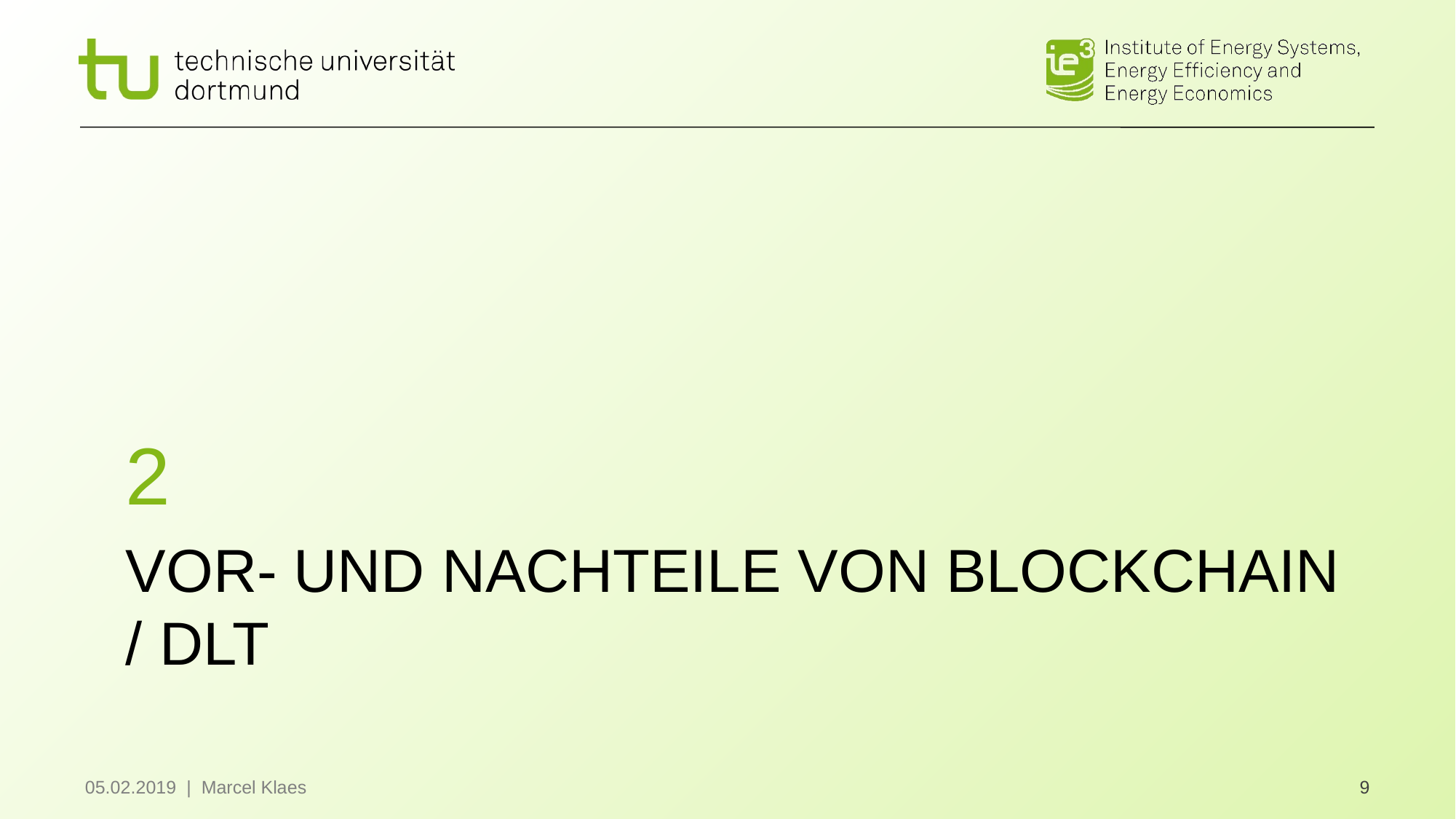

2
# Vor- und Nachteile von Blockchain / DLT
05.02.2019  |  Marcel Klaes
9